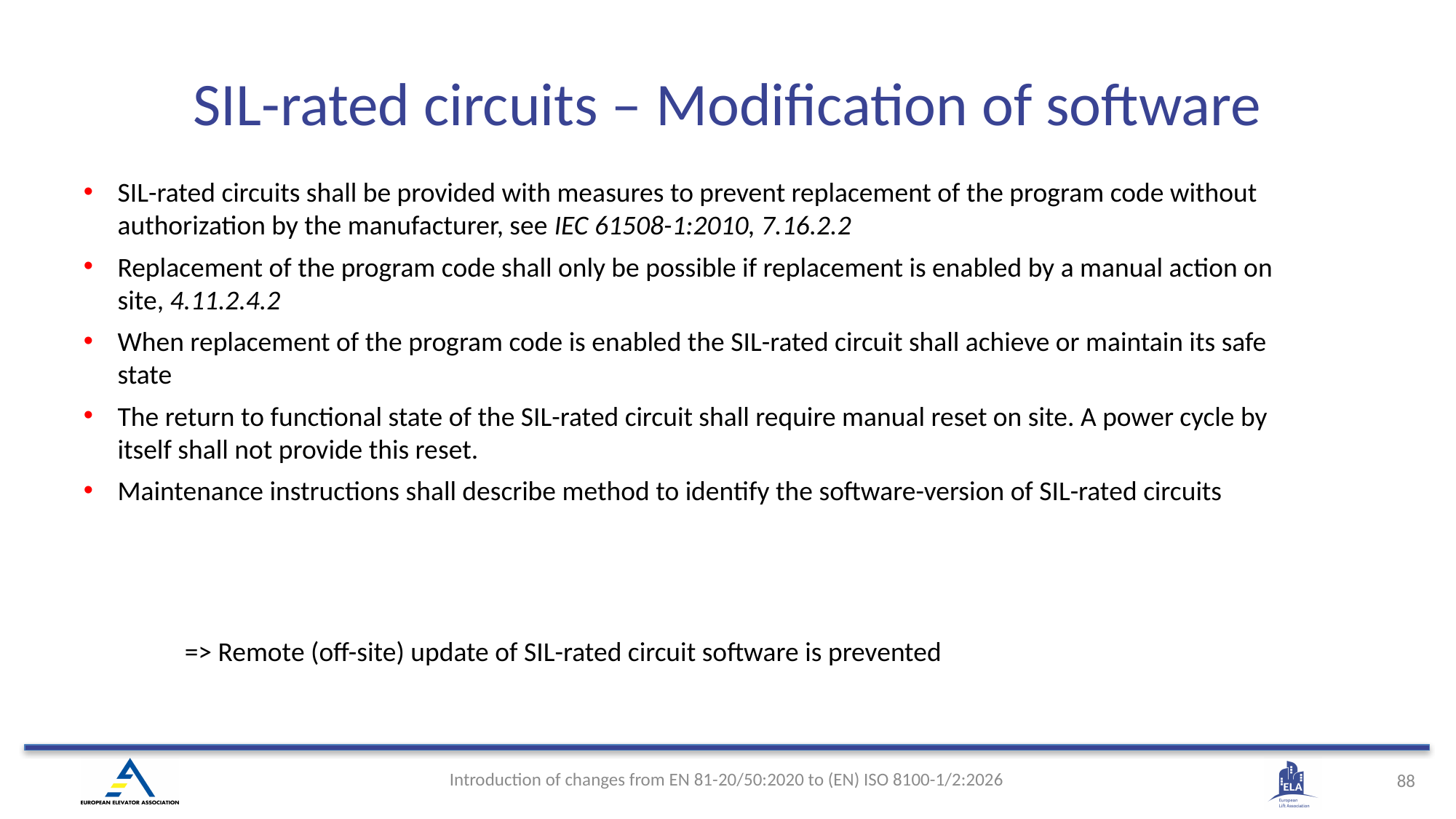

# SIL-rated circuits – Modification of software
SIL-rated circuits shall be provided with measures to prevent replacement of the program code without authorization by the manufacturer, see IEC 61508-1:2010, 7.16.2.2
Replacement of the program code shall only be possible if replacement is enabled by a manual action on site, 4.11.2.4.2
When replacement of the program code is enabled the SIL-rated circuit shall achieve or maintain its safe state
The return to functional state of the SIL-rated circuit shall require manual reset on site. A power cycle by itself shall not provide this reset.
Maintenance instructions shall describe method to identify the software-version of SIL-rated circuits
=> Remote (off-site) update of SIL-rated circuit software is prevented